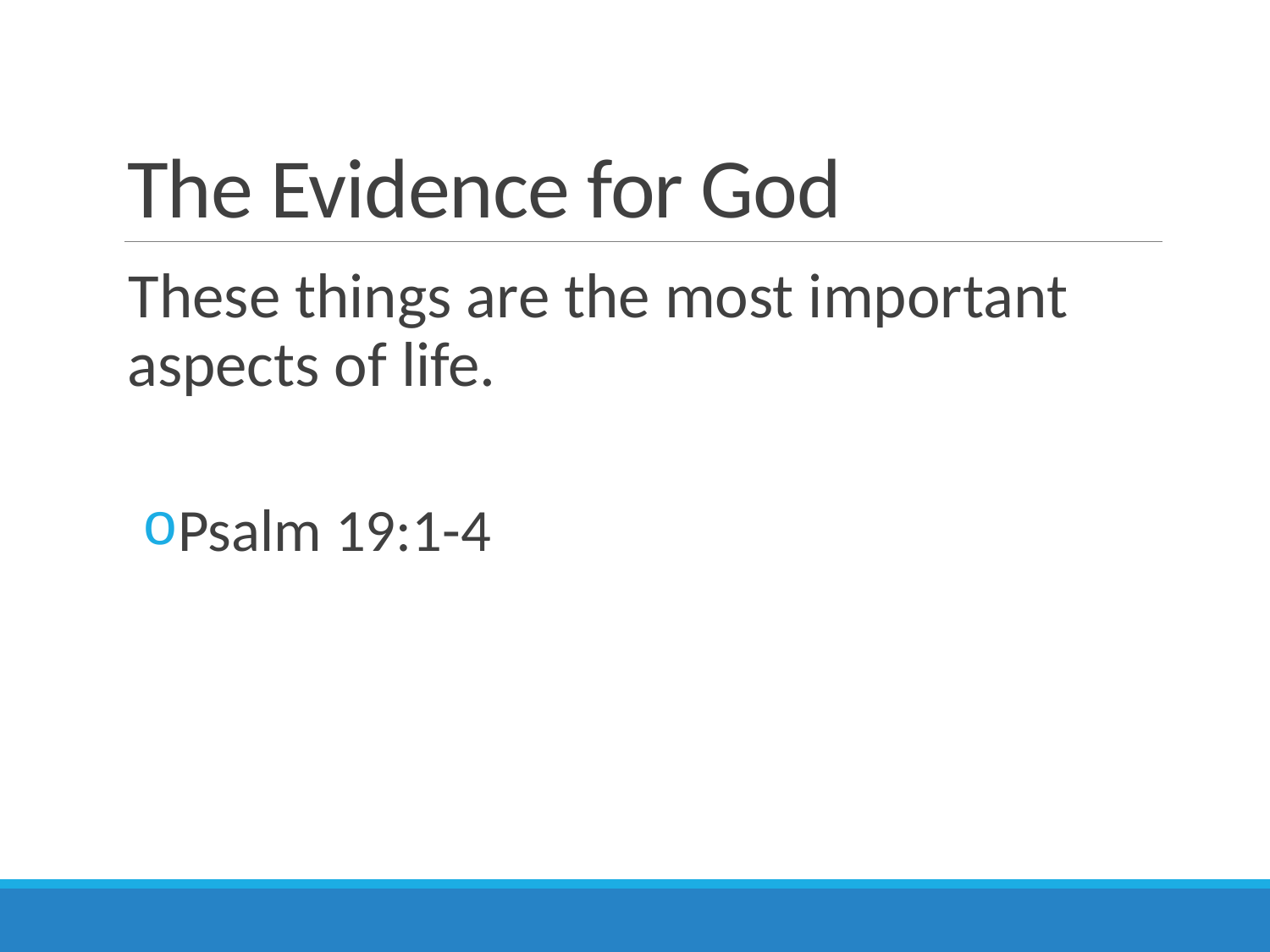

# The Evidence for God
These things are the most important aspects of life.

Psalm 19:1-4